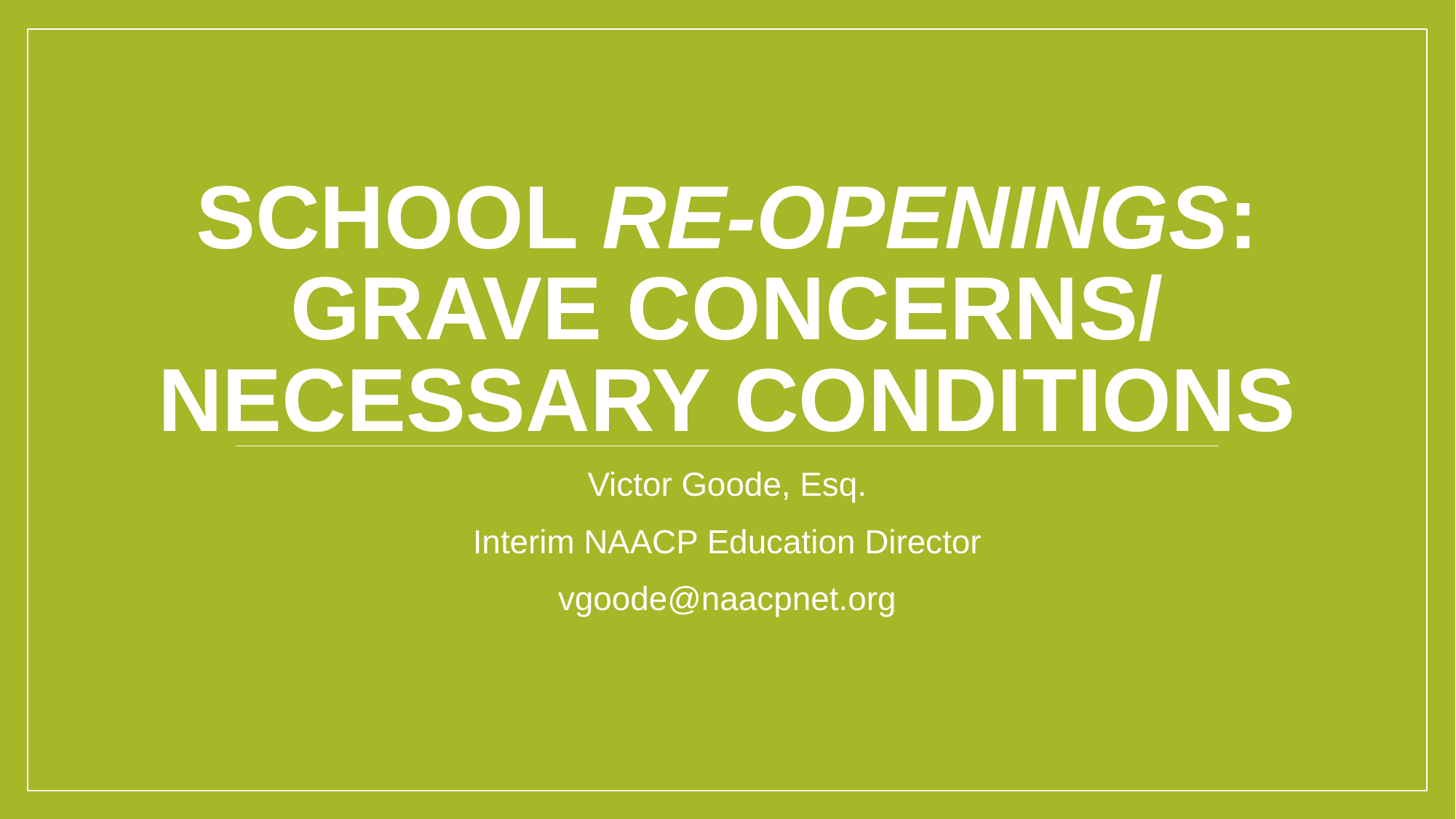

# school re-openings: grave concerns/ Necessary Conditions
Victor Goode, Esq.
Interim NAACP Education Director
vgoode@naacpnet.org